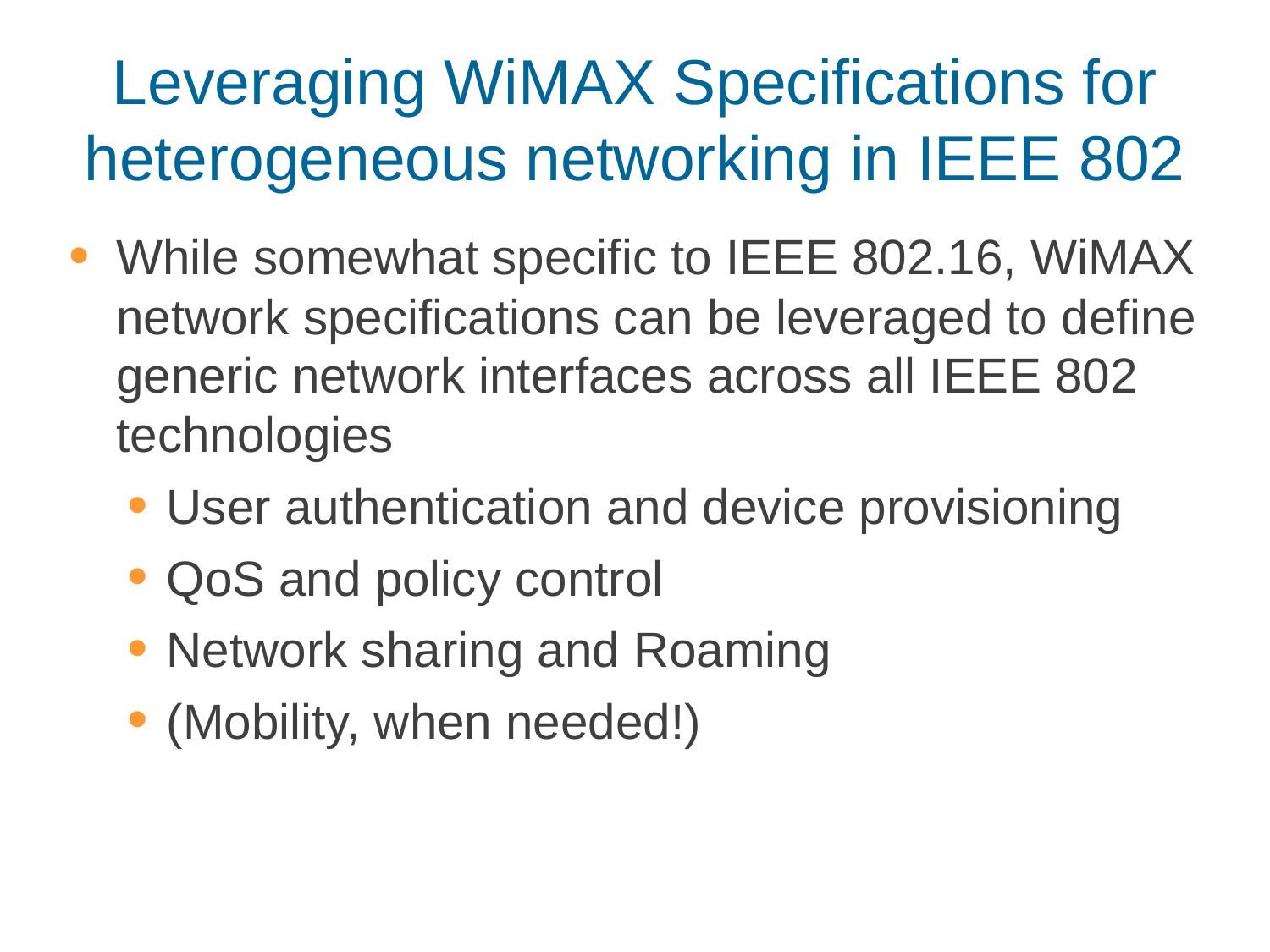

# Leveraging WiMAX Specifications for heterogeneous networking in IEEE 802
While somewhat specific to IEEE 802.16, WiMAX network specifications can be leveraged to define generic network interfaces across all IEEE 802 technologies
User authentication and device provisioning
QoS and policy control
Network sharing and Roaming
(Mobility, when needed!)